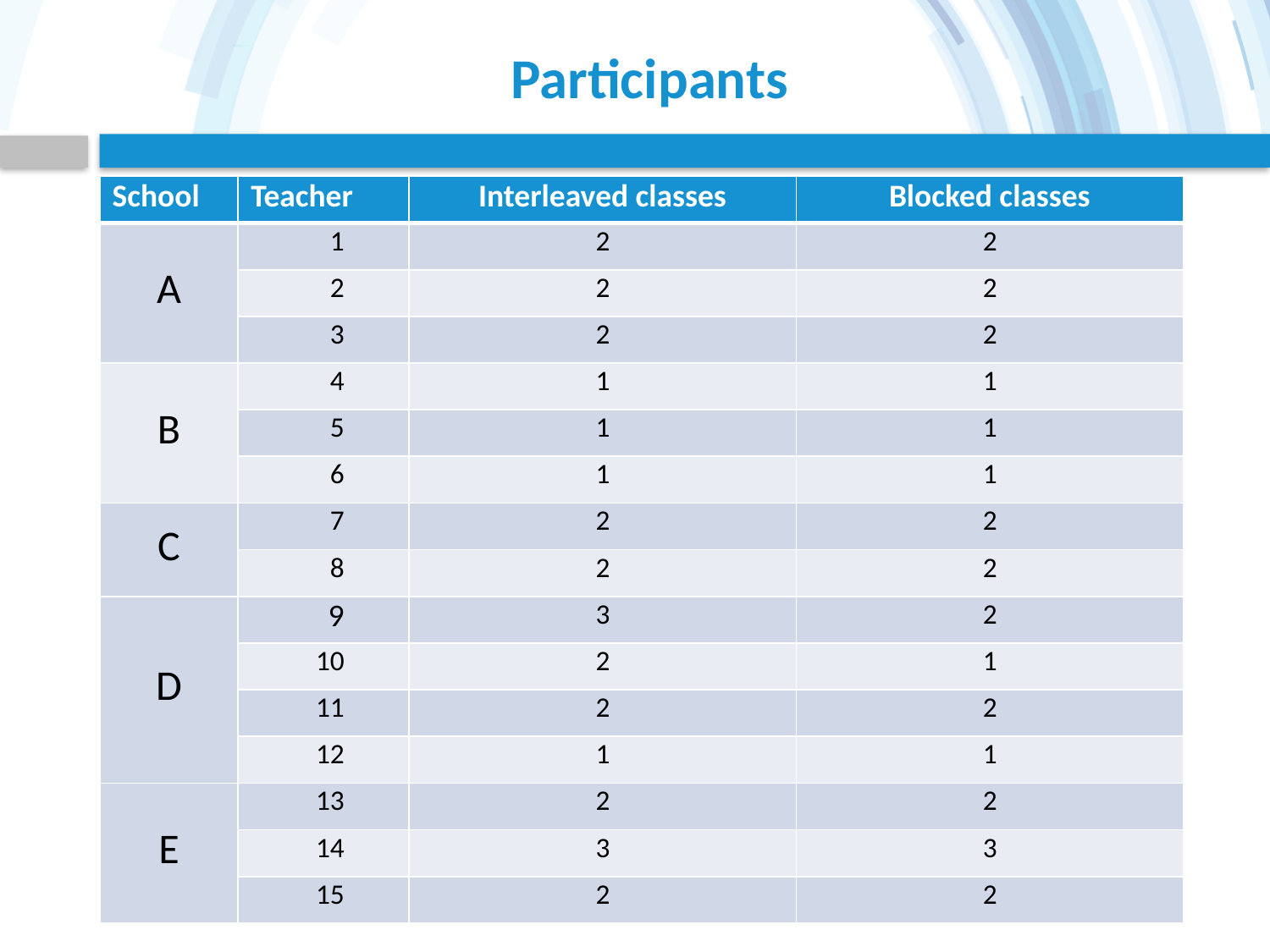

# Participants
| School | Teacher | Interleaved classes | Blocked classes |
| --- | --- | --- | --- |
| A | 1 | 2 | 2 |
|  | 2 | 2 | 2 |
|  | 3 | 2 | 2 |
| B | 4 | 1 | 1 |
|  | 5 | 1 | 1 |
|  | 6 | 1 | 1 |
| C | 7 | 2 | 2 |
|  | 8 | 2 | 2 |
| D | 9 | 3 | 2 |
|  | 10 | 2 | 1 |
|  | 11 | 2 | 2 |
|  | 12 | 1 | 1 |
| E | 13 | 2 | 2 |
|  | 14 | 3 | 3 |
|  | 15 | 2 | 2 |